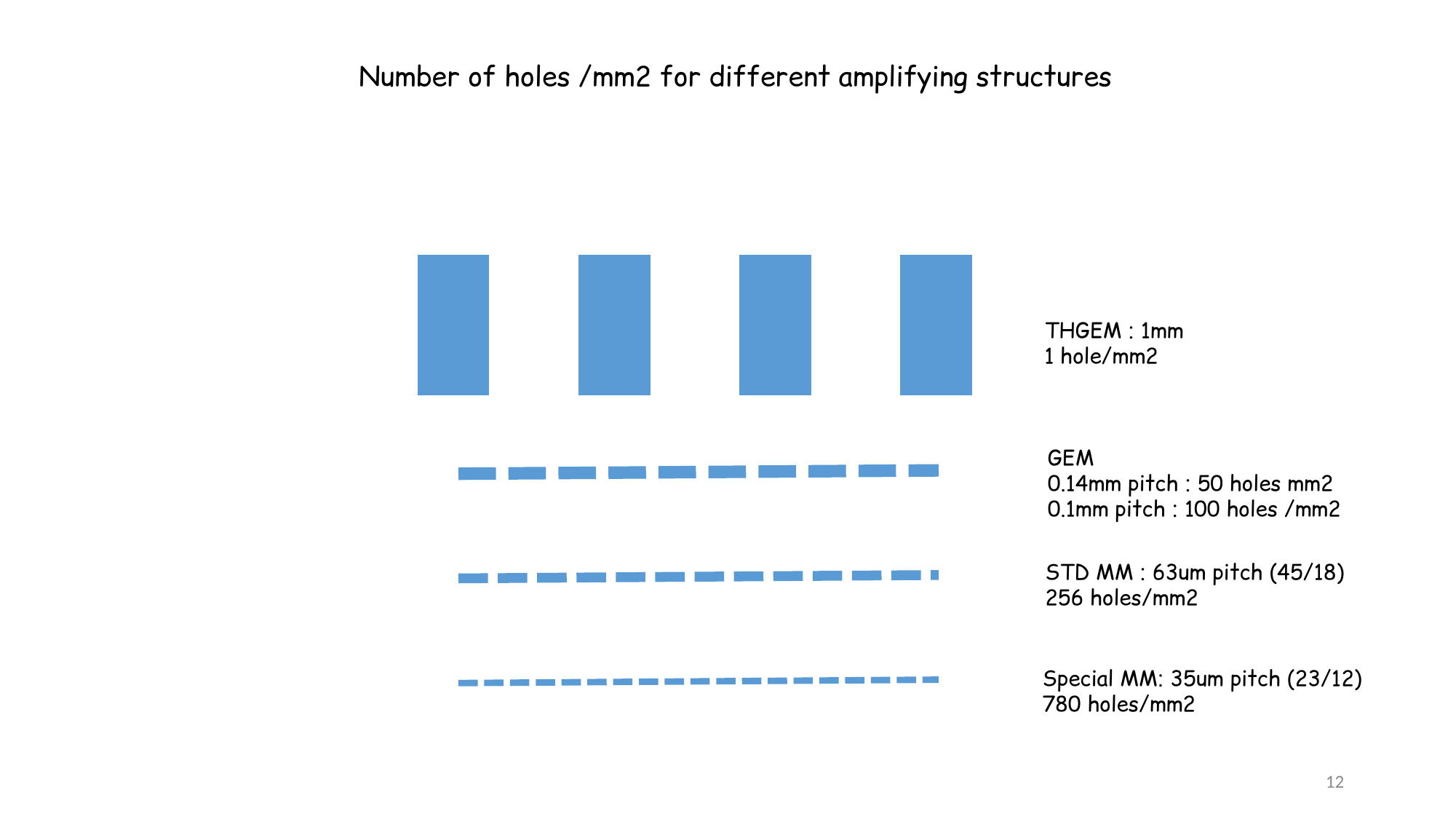

Number of holes /mm2 for different amplifying structures

THGEM : 1mm
1 hole/mm2
GEM
0.14mm pitch : 50 holes mm2
0.1mm pitch : 100 holes /mm2
STD MM : 63um pitch (45/18)
256 holes/mm2
Special MM: 35um pitch (23/12)
780 holes/mm2
12